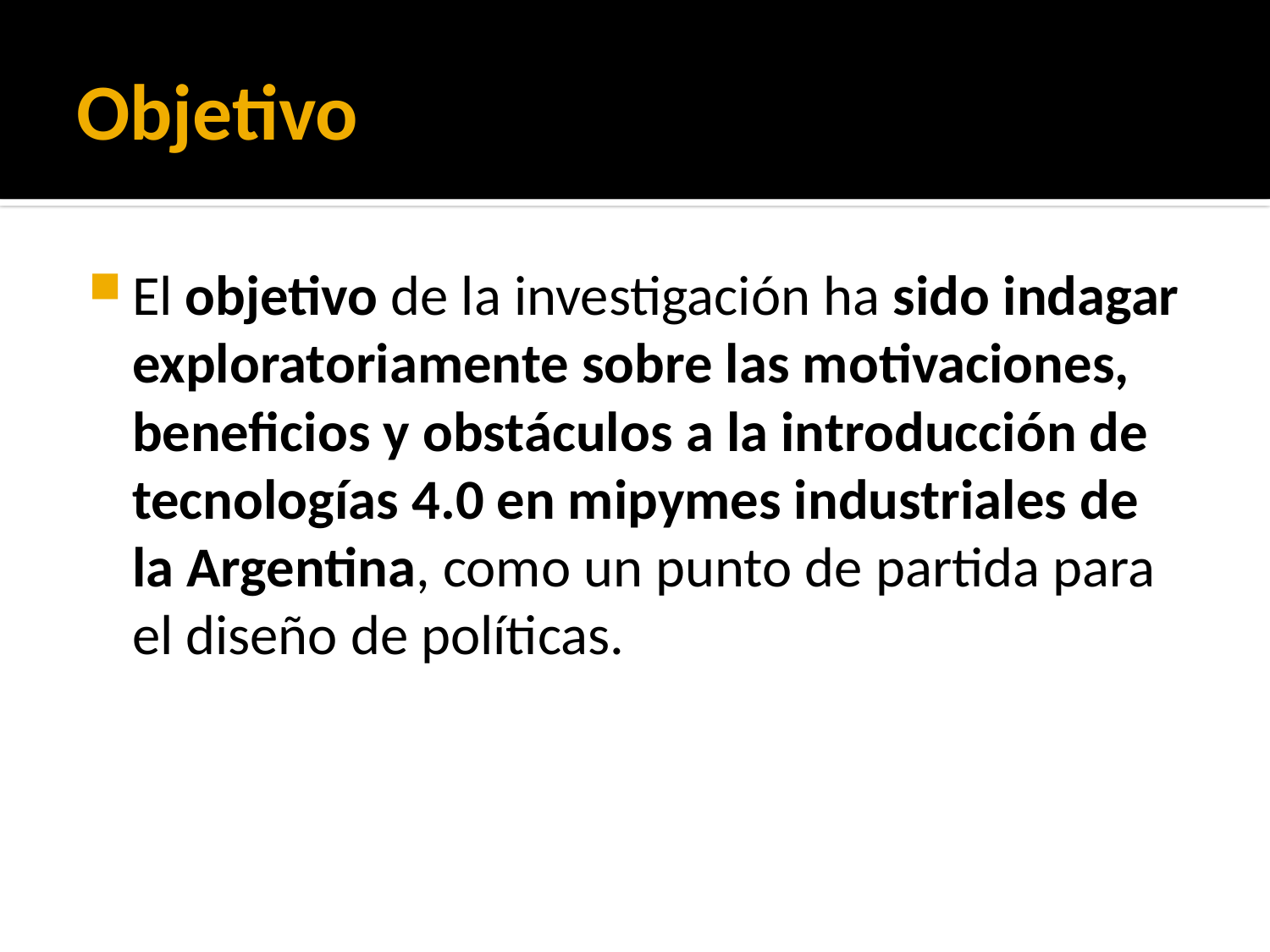

# Objetivo
El objetivo de la investigación ha sido indagar exploratoriamente sobre las motivaciones, beneficios y obstáculos a la introducción de tecnologías 4.0 en mipymes industriales de la Argentina, como un punto de partida para el diseño de políticas.